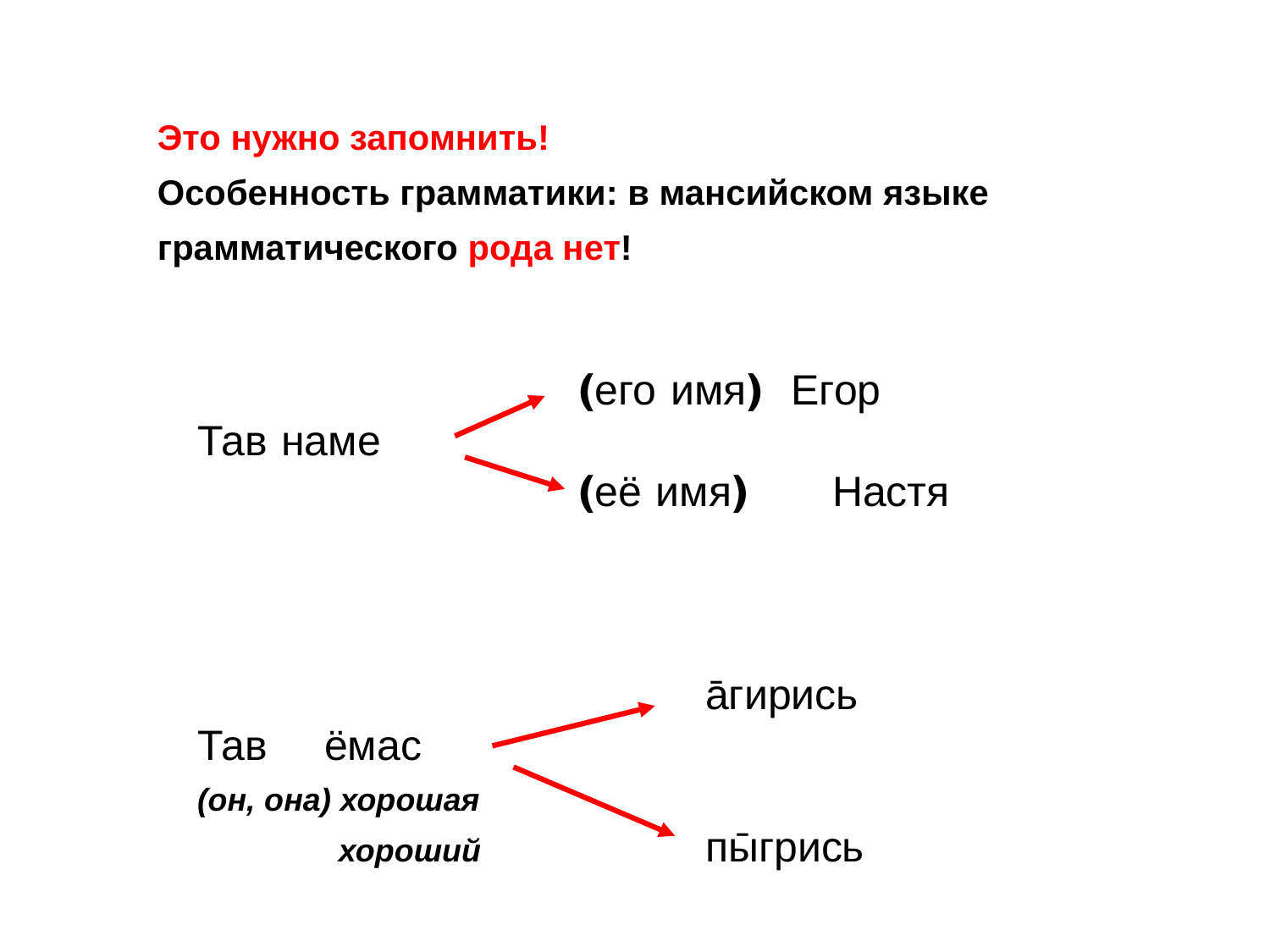

Это нужно запомнить!
Особенность грамматики: в мансийском языке грамматического рода нет!
			(его имя)  Егор
Тав наме
			(её имя)	Настя

				  							а̄гирись
Тав	ёмас
(он, она) хорошая						 хороший		пы̄грись